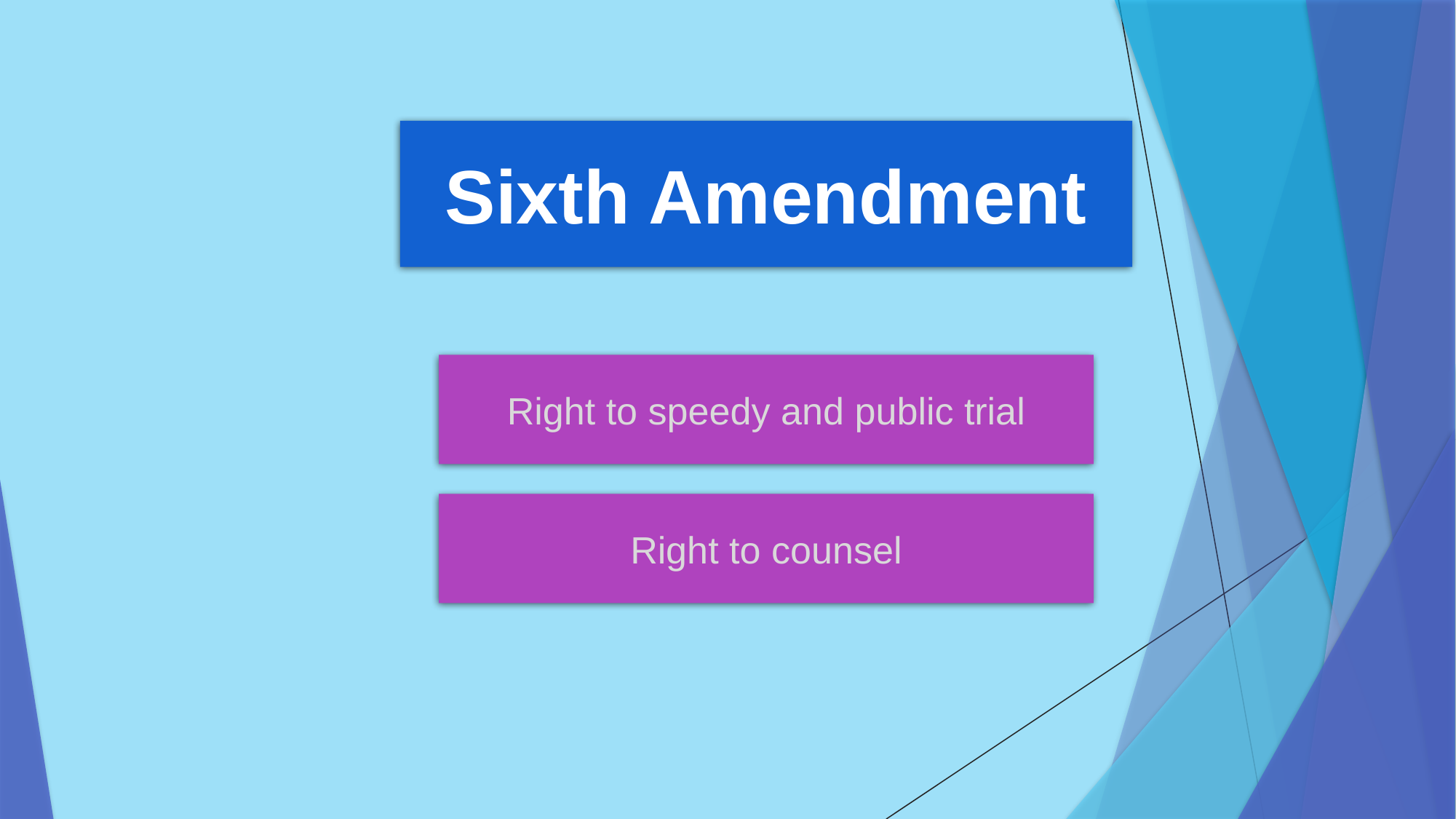

Sixth Amendment
Right to speedy and public trial
Right to counsel